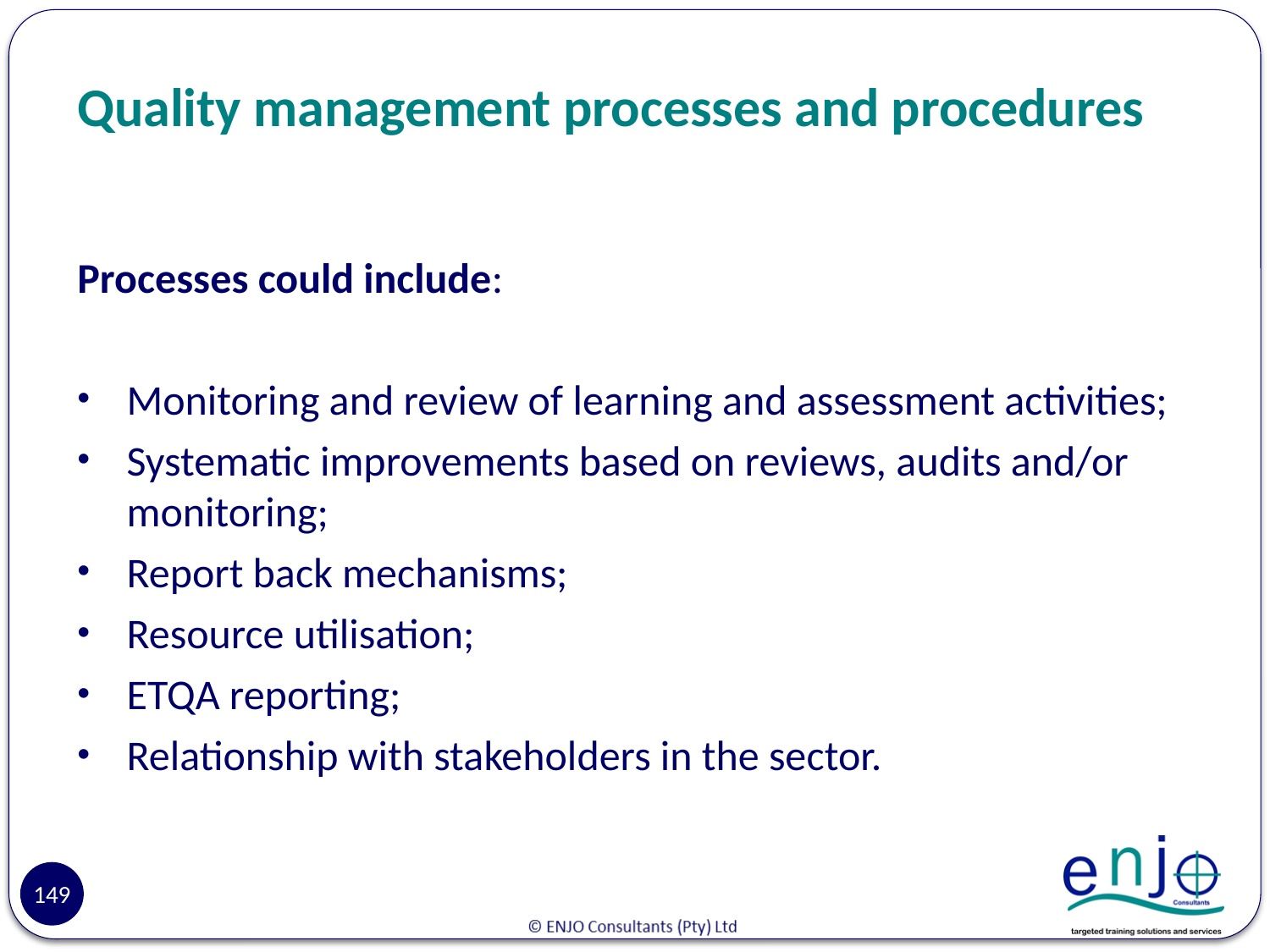

# Quality management processes and procedures
Processes could include:

Monitoring and review of learning and assessment activities;
Systematic improvements based on reviews, audits and/or monitoring;
Report back mechanisms;
Resource utilisation;
ETQA reporting;
Relationship with stakeholders in the sector.

149